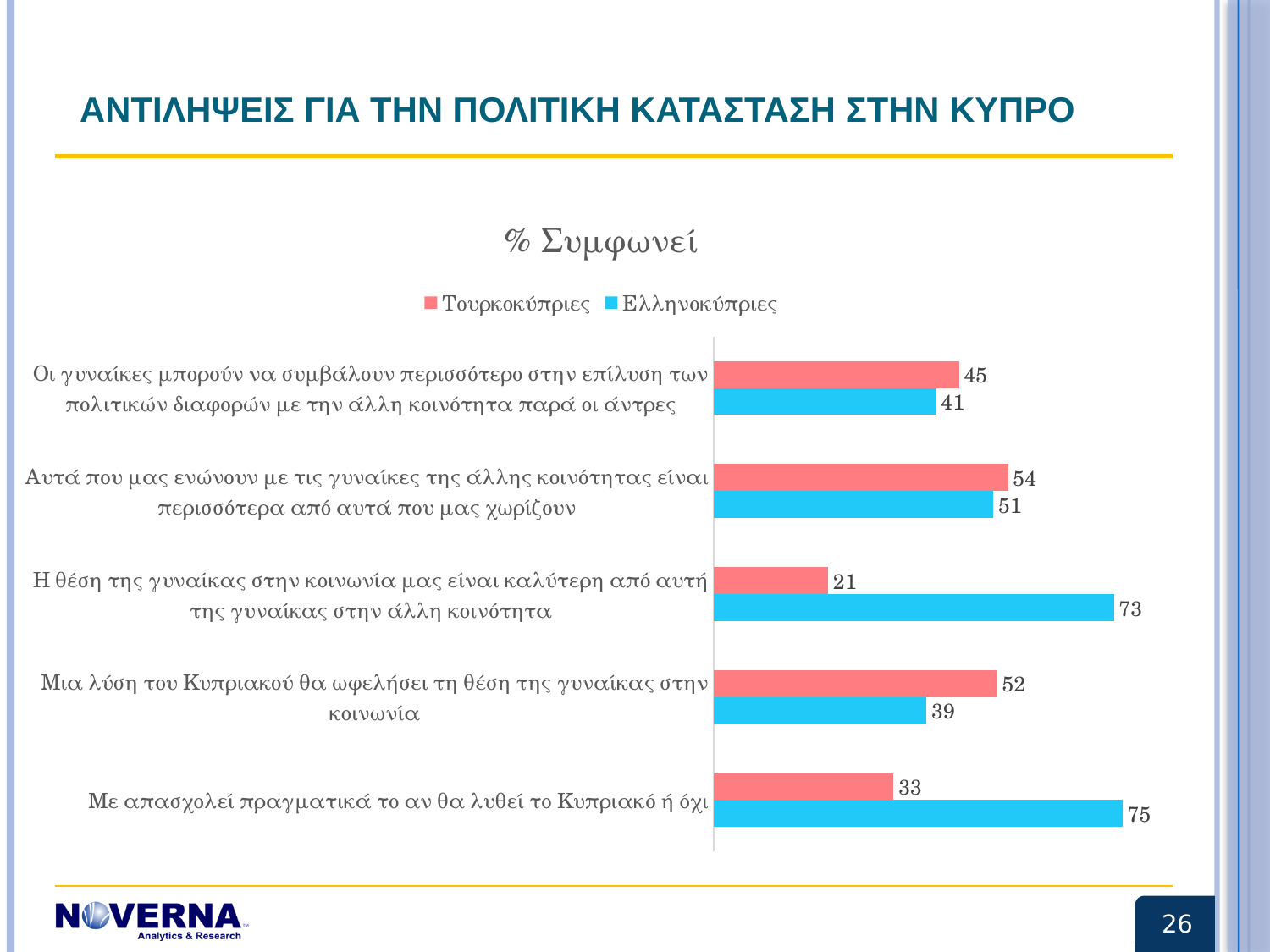

# ΑΝΤΙΛΗΨΕΙΣ ΓΙΑ ΤΗΝ ΠΟΛΙΤΙΚΗ ΚΑΤΑΣΤΑΣΗ ΣΤΗΝ ΚΥΠΡΟ

### Chart: % Συμφωνεί

| Category | Ελληνοκύπριες | Τουρκοκύπριες |
|---|---|---|
| Με απασχολεί πραγματικά το αν θα λυθεί το Κυπριακό ή όχι | 75.0 | 33.0 |
| Μια λύση του Κυπριακού θα ωφελήσει τη θέση της γυναίκας στην κοινωνία | 39.0 | 52.0 |
| Η θέση της γυναίκας στην κοινωνία μας είναι καλύτερη από αυτή της γυναίκας στην άλλη κοινότητα | 73.4 | 21.0 |
| Αυτά που μας ενώνουν με τις γυναίκες της άλλης κοινότητας είναι περισσότερα από αυτά που μας χωρίζουν | 51.3 | 54.0 |
| Οι γυναίκες μπορούν να συμβάλουν περισσότερο στην επίλυση των πολιτικών διαφορών με την άλλη κοινότητα παρά οι άντρες | 40.8 | 45.0 |
26